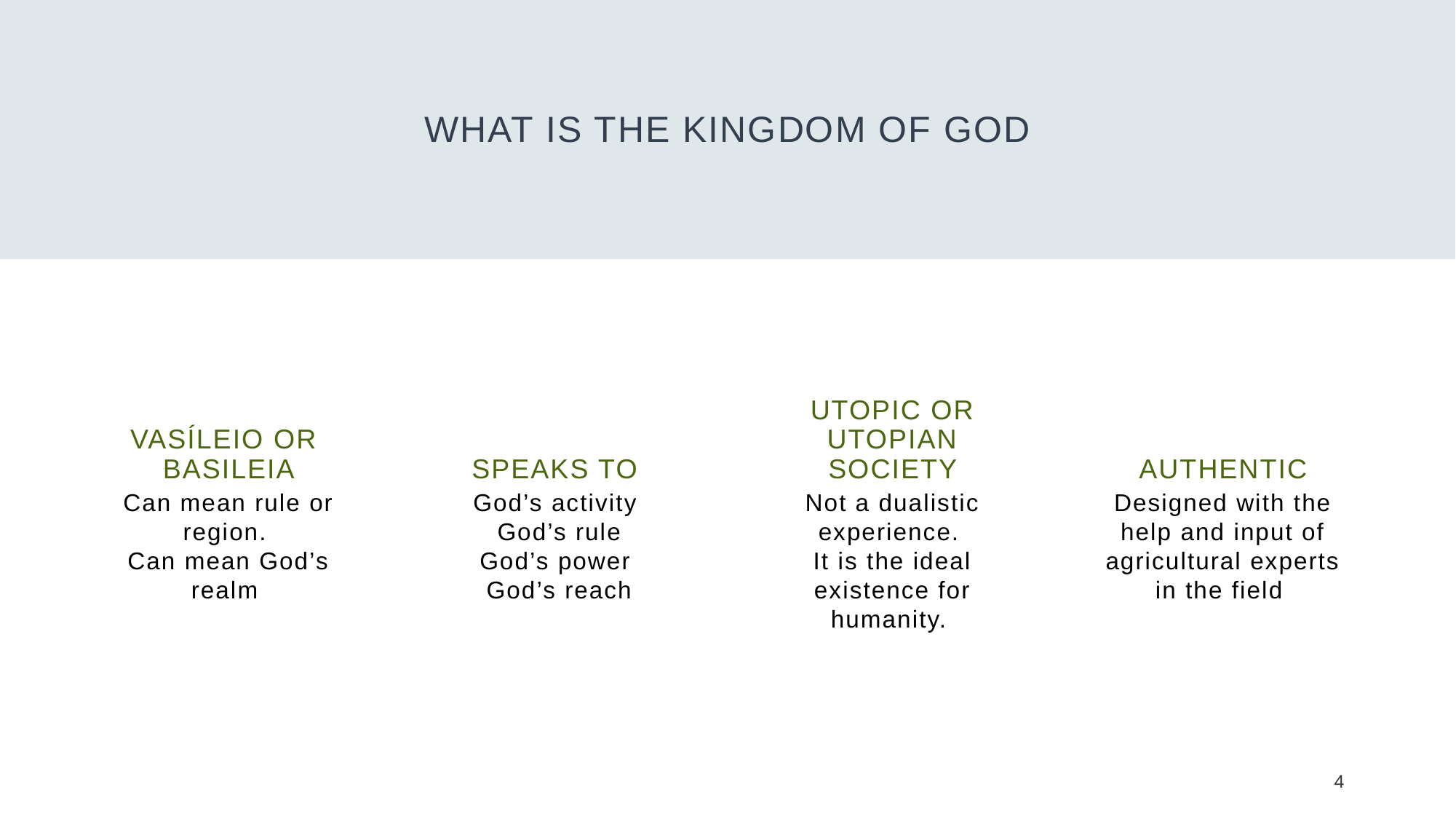

# What is the Kingdom of God
Vasíleio or  basileia
Utopic or Utopian society
Speaks to
Authentic
Can mean rule or region.
Can mean God’s realm

God’s activity
God’s rule
God’s power
God’s reach
Not a dualistic experience.
It is the ideal existence for humanity.
Designed with the help and input of agricultural experts in the field
4